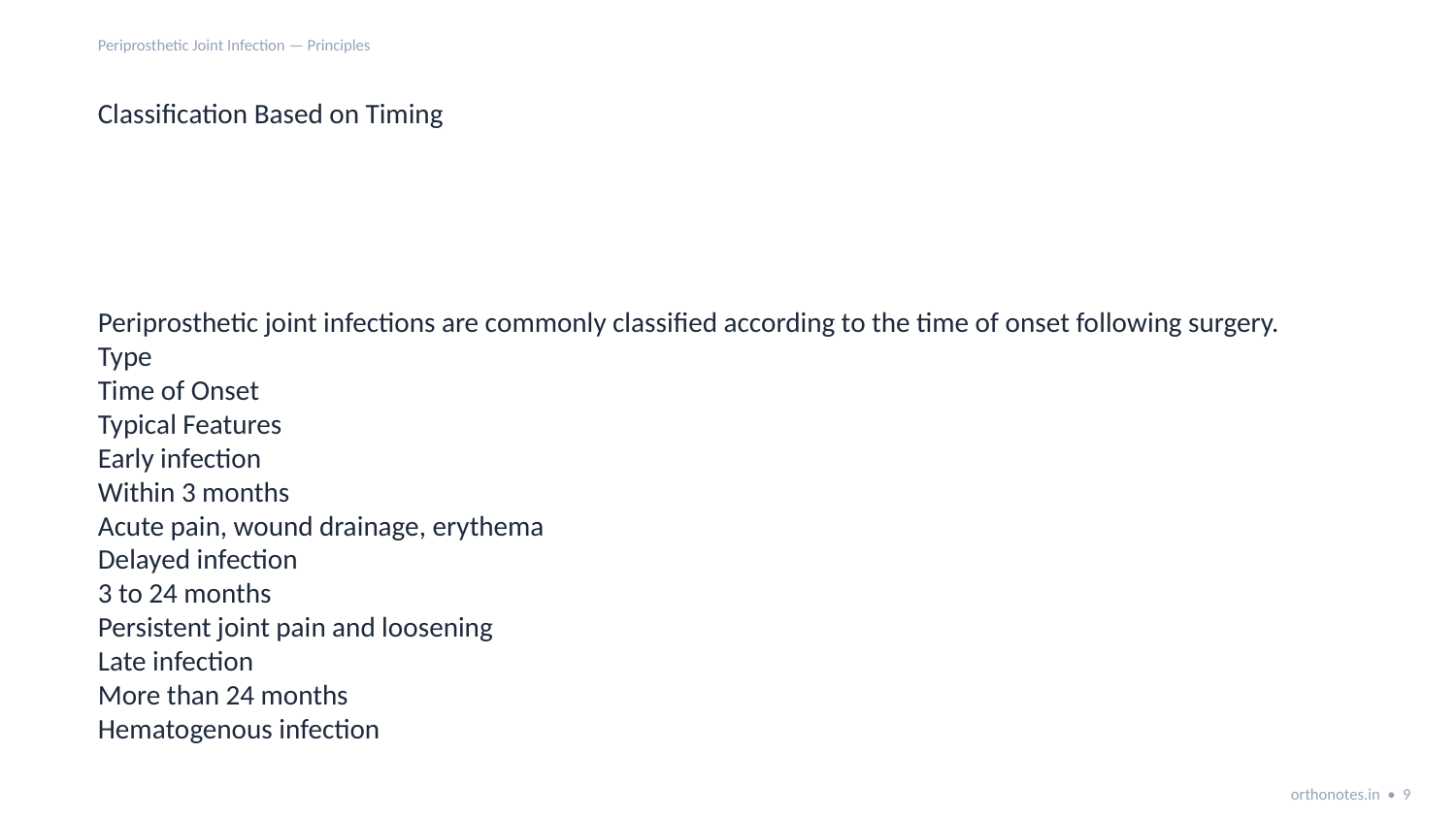

Periprosthetic Joint Infection — Principles
Classification Based on Timing
Periprosthetic joint infections are commonly classified according to the time of onset following surgery.
Type
Time of Onset
Typical Features
Early infection
Within 3 months
Acute pain, wound drainage, erythema
Delayed infection
3 to 24 months
Persistent joint pain and loosening
Late infection
More than 24 months
Hematogenous infection
orthonotes.in  •  9